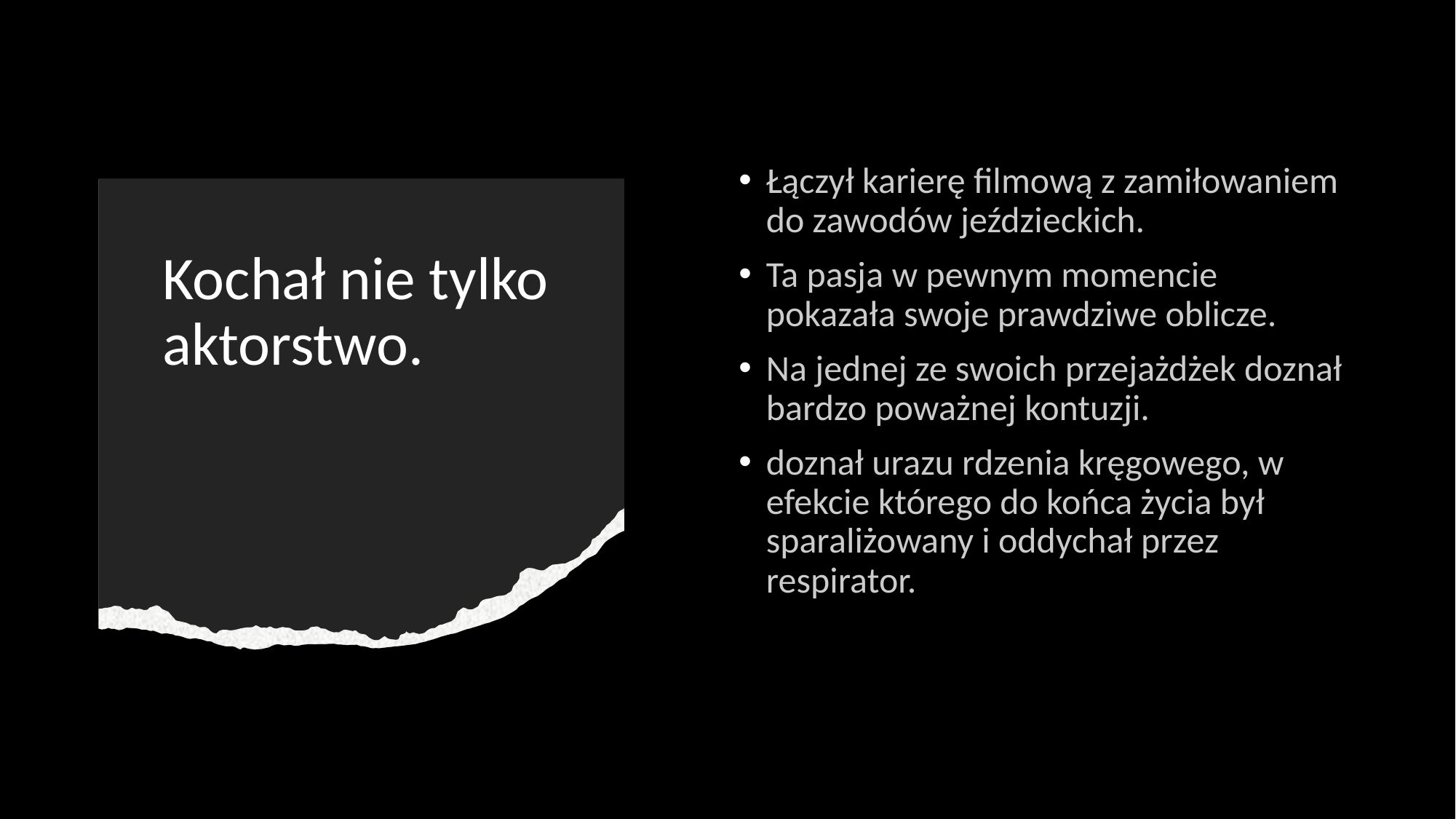

Łączył karierę filmową z zamiłowaniem do zawodów jeździeckich.
Ta pasja w pewnym momencie pokazała swoje prawdziwe oblicze.
Na jednej ze swoich przejażdżek doznał bardzo poważnej kontuzji.
doznał urazu rdzenia kręgowego, w efekcie którego do końca życia był sparaliżowany i oddychał przez respirator.

# Kochał nie tylko aktorstwo.